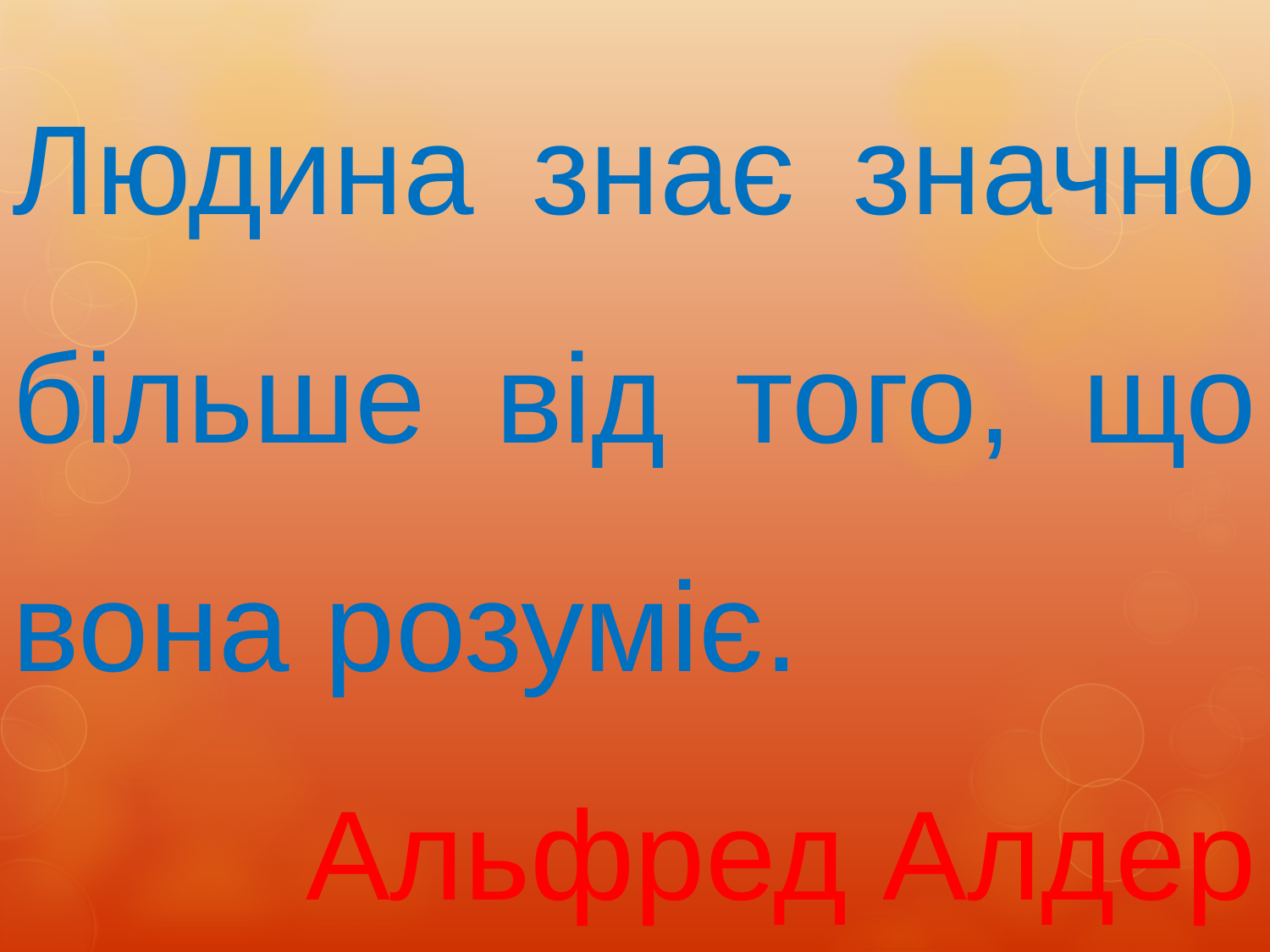

Людина знає значно більше від того, що вона розуміє.
Альфред Алдер